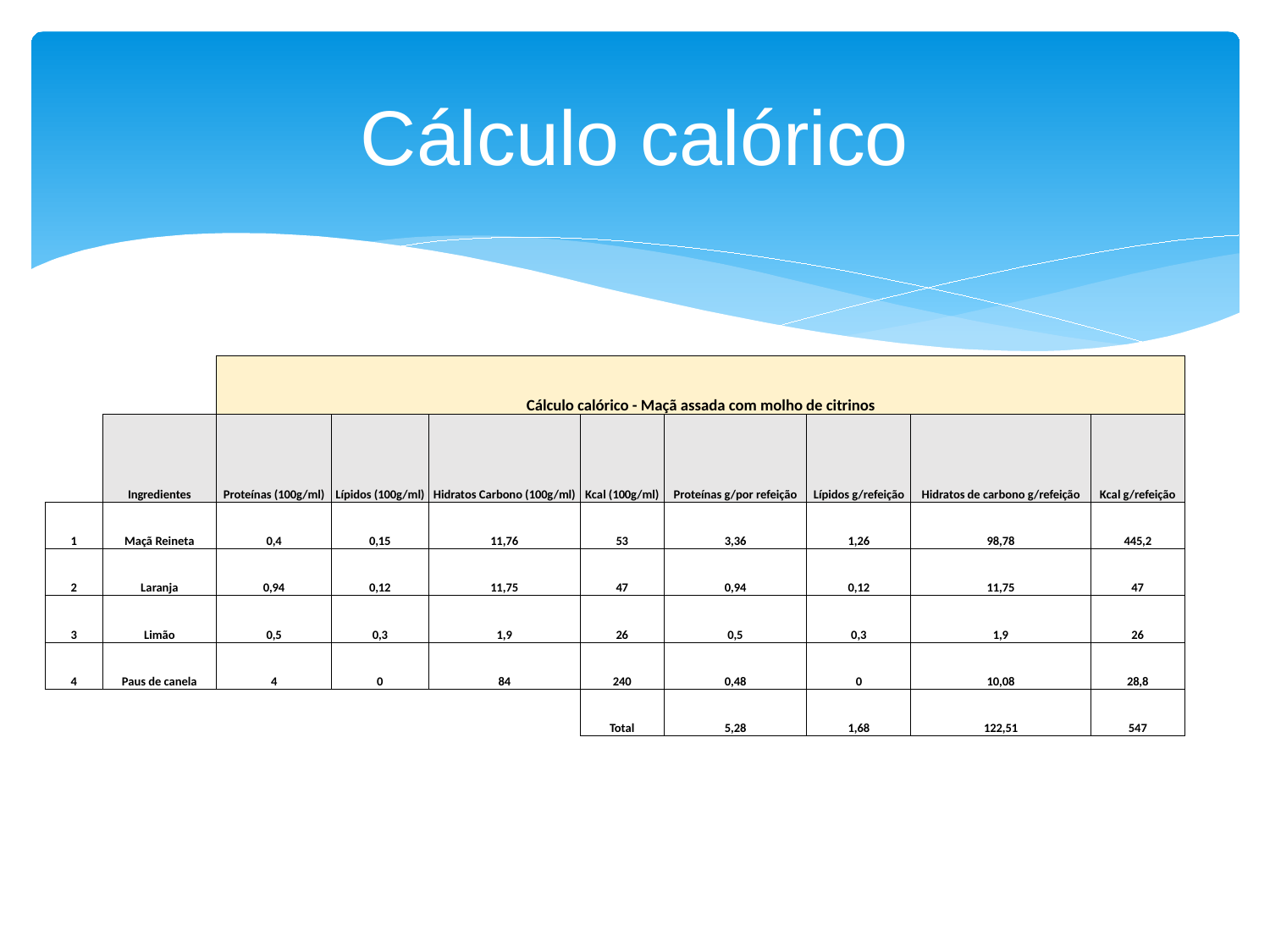

# Cálculo calórico
|  |  | Cálculo calórico - Maçã assada com molho de citrinos |  |  |  |  |  |  |  |
| --- | --- | --- | --- | --- | --- | --- | --- | --- | --- |
|  | Ingredientes | Proteínas (100g/ml) | Lípidos (100g/ml) | Hidratos Carbono (100g/ml) | Kcal (100g/ml) | Proteínas g/por refeição | Lípidos g/refeição | Hidratos de carbono g/refeição | Kcal g/refeição |
| 1 | Maçã Reineta | 0,4 | 0,15 | 11,76 | 53 | 3,36 | 1,26 | 98,78 | 445,2 |
| 2 | Laranja | 0,94 | 0,12 | 11,75 | 47 | 0,94 | 0,12 | 11,75 | 47 |
| 3 | Limão | 0,5 | 0,3 | 1,9 | 26 | 0,5 | 0,3 | 1,9 | 26 |
| 4 | Paus de canela | 4 | 0 | 84 | 240 | 0,48 | 0 | 10,08 | 28,8 |
|  |  |  |  |  | Total | 5,28 | 1,68 | 122,51 | 547 |